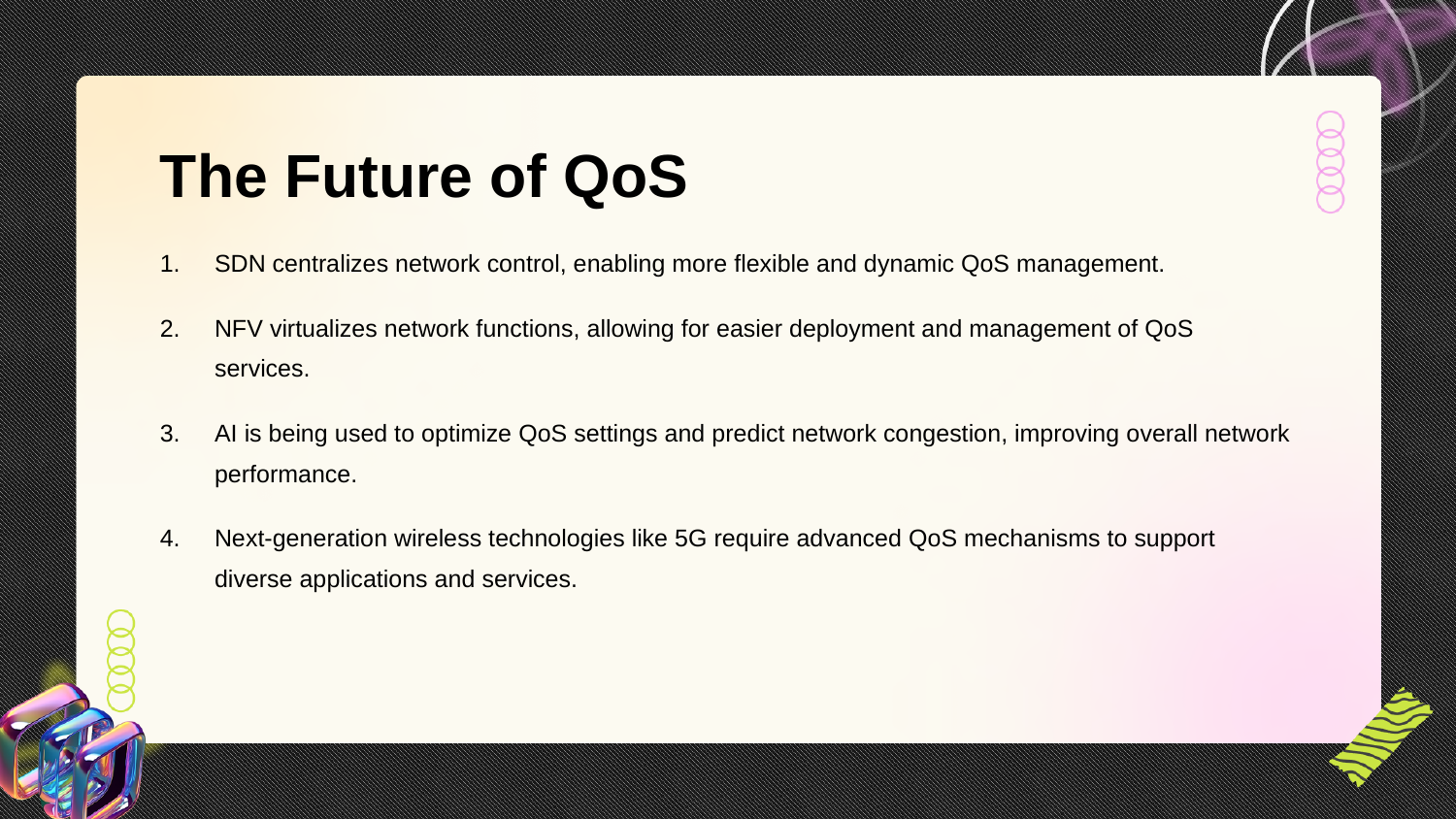

The Future of QoS
SDN centralizes network control, enabling more flexible and dynamic QoS management.
NFV virtualizes network functions, allowing for easier deployment and management of QoS services.
AI is being used to optimize QoS settings and predict network congestion, improving overall network performance.
Next-generation wireless technologies like 5G require advanced QoS mechanisms to support diverse applications and services.